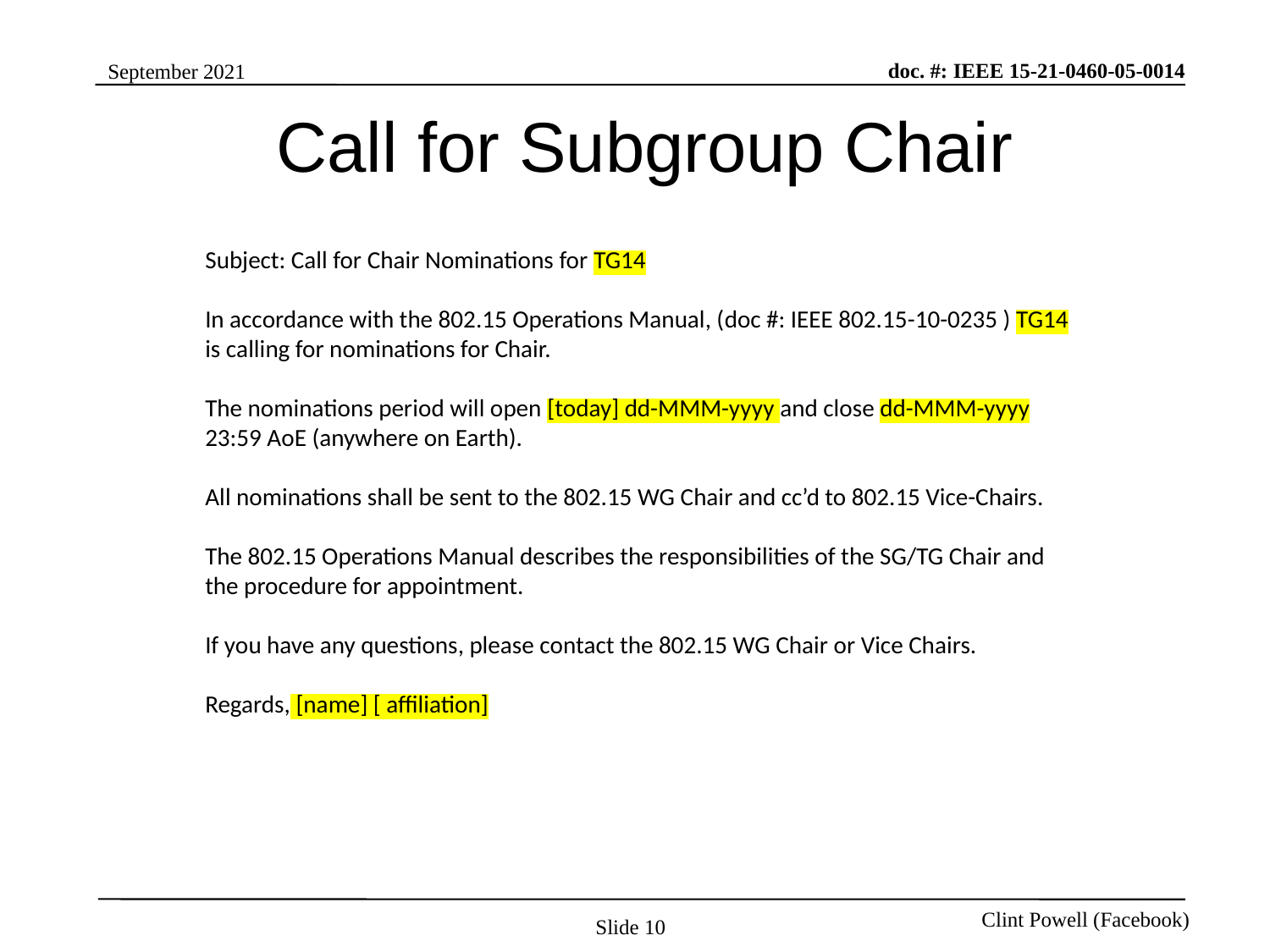

Call for Subgroup Chair
Subject: Call for Chair Nominations for TG14

In accordance with the 802.15 Operations Manual, (doc #: IEEE 802.15-10-0235 ) TG14 is calling for nominations for Chair.
The nominations period will open [today] dd-MMM-yyyy and close dd-MMM-yyyy 23:59 AoE (anywhere on Earth).

All nominations shall be sent to the 802.15 WG Chair and cc’d to 802.15 Vice-Chairs.

The 802.15 Operations Manual describes the responsibilities of the SG/TG Chair and the procedure for appointment.

If you have any questions, please contact the 802.15 WG Chair or Vice Chairs.

Regards, [name] [ affiliation]

Slide 10